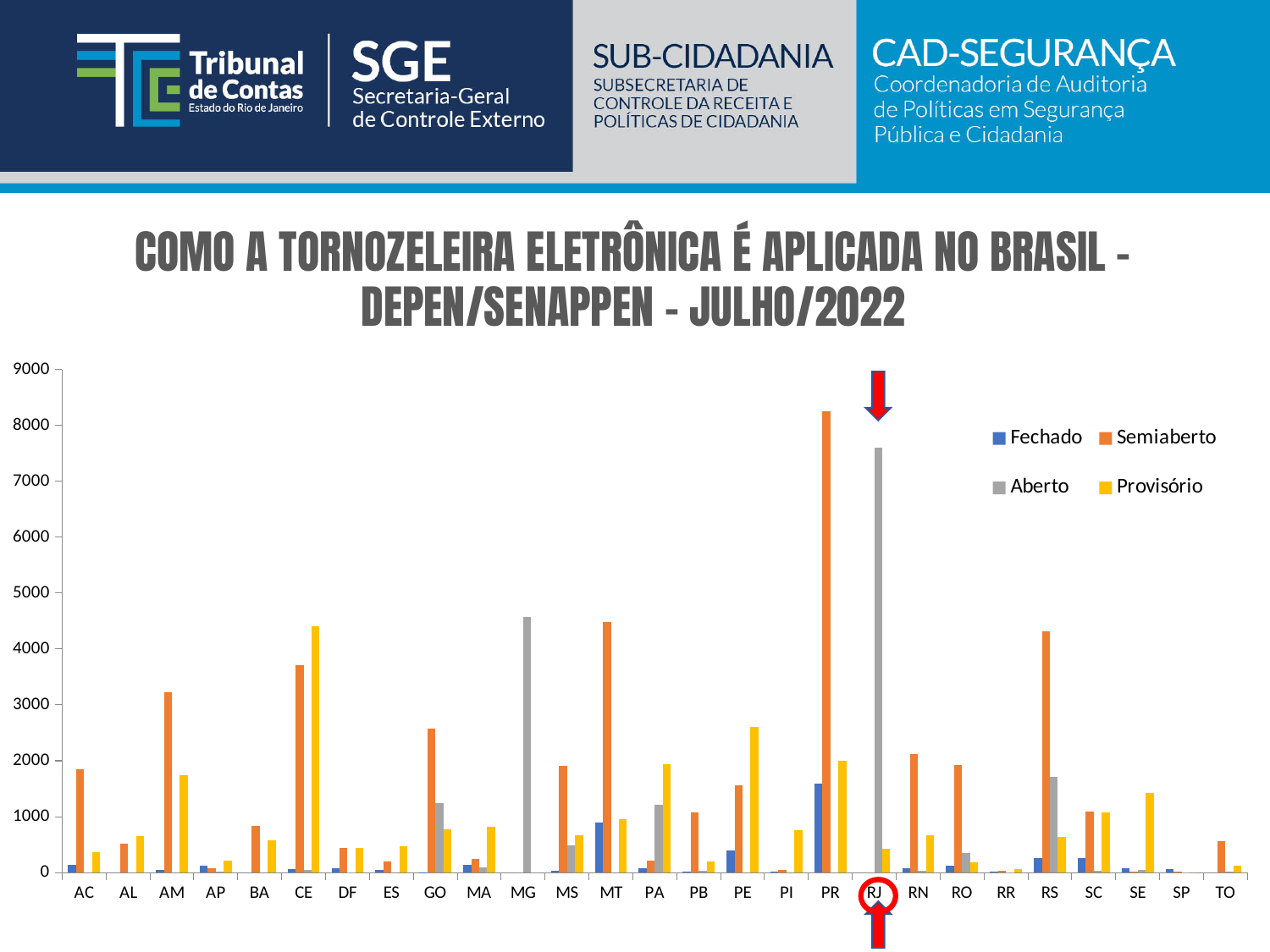

COMO A TORNOZELEIRA ELETRÔNICA É APLICADA NO BRASIL – DEPEN/SENAPPEN – JULHO/2022

### Chart

| Category | Fechado | Semiaberto | Aberto | Provisório |
|---|---|---|---|---|
| AC | 131.0 | 1848.0 | 0.0 | 358.0 |
| AL | 0.0 | 517.0 | 0.0 | 652.0 |
| AM | 46.0 | 3227.0 | 0.0 | 1746.0 |
| AP | 125.0 | 77.0 | 10.0 | 210.0 |
| BA | 0.0 | 832.0 | 0.0 | 581.0 |
| CE | 60.0 | 3709.0 | 44.0 | 4406.0 |
| DF | 82.0 | 441.0 | 9.0 | 440.0 |
| ES | 55.0 | 198.0 | 0.0 | 476.0 |
| GO | 5.0 | 2578.0 | 1248.0 | 780.0 |
| MA | 136.0 | 250.0 | 94.0 | 819.0 |
| MG | 0.0 | 0.0 | 4571.0 | 0.0 |
| MS | 40.0 | 1913.0 | 481.0 | 671.0 |
| MT | 895.0 | 4483.0 | 0.0 | 951.0 |
| PA | 75.0 | 220.0 | 1212.0 | 1936.0 |
| PB | 11.0 | 1073.0 | 34.0 | 196.0 |
| PE | 396.0 | 1566.0 | 0.0 | 2612.0 |
| PI | 21.0 | 48.0 | 0.0 | 752.0 |
| PR | 1598.0 | 8245.0 | 0.0 | 2003.0 |
| RJ | 0.0 | 0.0 | 7602.0 | 429.0 |
| RN | 73.0 | 2124.0 | 32.0 | 662.0 |
| RO | 122.0 | 1927.0 | 356.0 | 187.0 |
| RR | 17.0 | 33.0 | 7.0 | 64.0 |
| RS | 258.0 | 4320.0 | 1712.0 | 635.0 |
| SC | 262.0 | 1095.0 | 28.0 | 1078.0 |
| SE | 81.0 | 15.0 | 49.0 | 1431.0 |
| SP | 58.0 | 25.0 | 5.0 | 0.0 |
| TO | 0.0 | 562.0 | 11.0 | 117.0 |